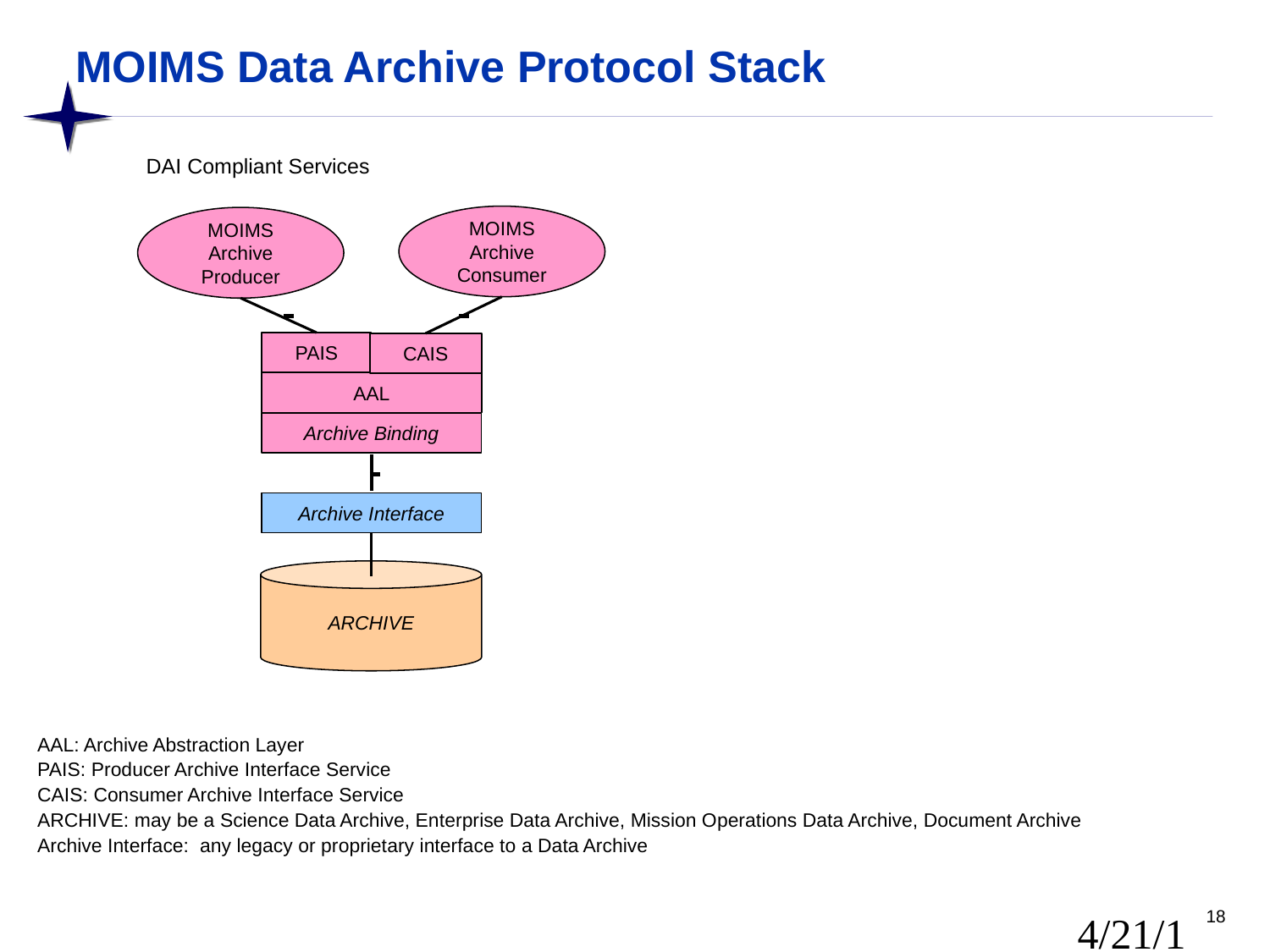

# MOIMS Data Archive Protocol Stack
DAI Compliant Services
MOIMS
Archive Consumer
MOIMS
Archive Producer
PAIS
CAIS
AAL
Archive Binding
Archive Interface
ARCHIVE
AAL: Archive Abstraction Layer
PAIS: Producer Archive Interface Service
CAIS: Consumer Archive Interface Service
ARCHIVE: may be a Science Data Archive, Enterprise Data Archive, Mission Operations Data Archive, Document Archive
Archive Interface:  any legacy or proprietary interface to a Data Archive
18
4/21/17